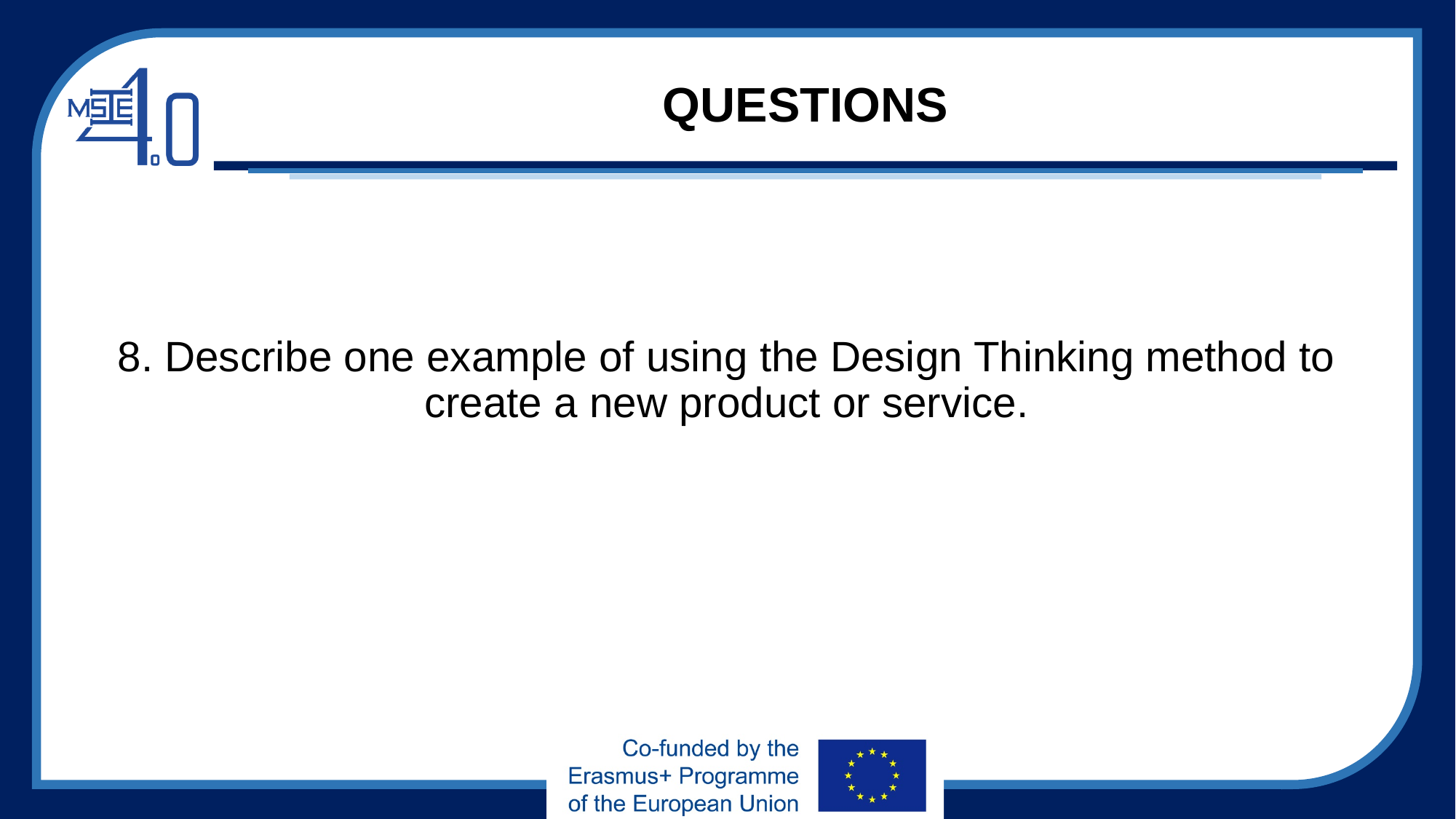

# QUESTIONS

8. Describe one example of using the Design Thinking method to create a new product or service.